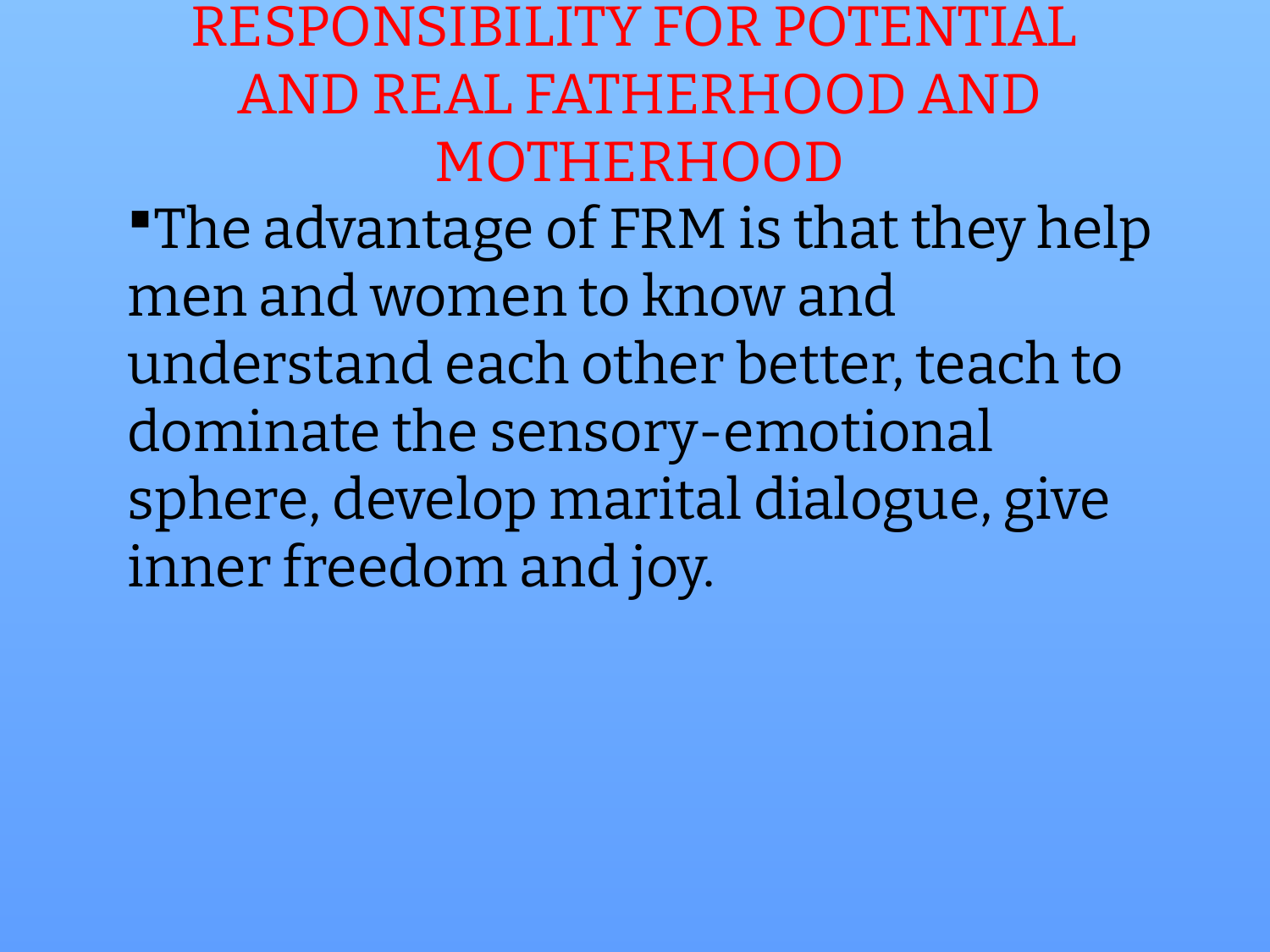

# RESPONSIBILITY FOR POTENTIAL AND REAL FATHERHOOD AND MOTHERHOOD
The advantage of FRM is that they help men and women to know and understand each other better, teach to dominate the sensory-emotional sphere, develop marital dialogue, give inner freedom and joy.